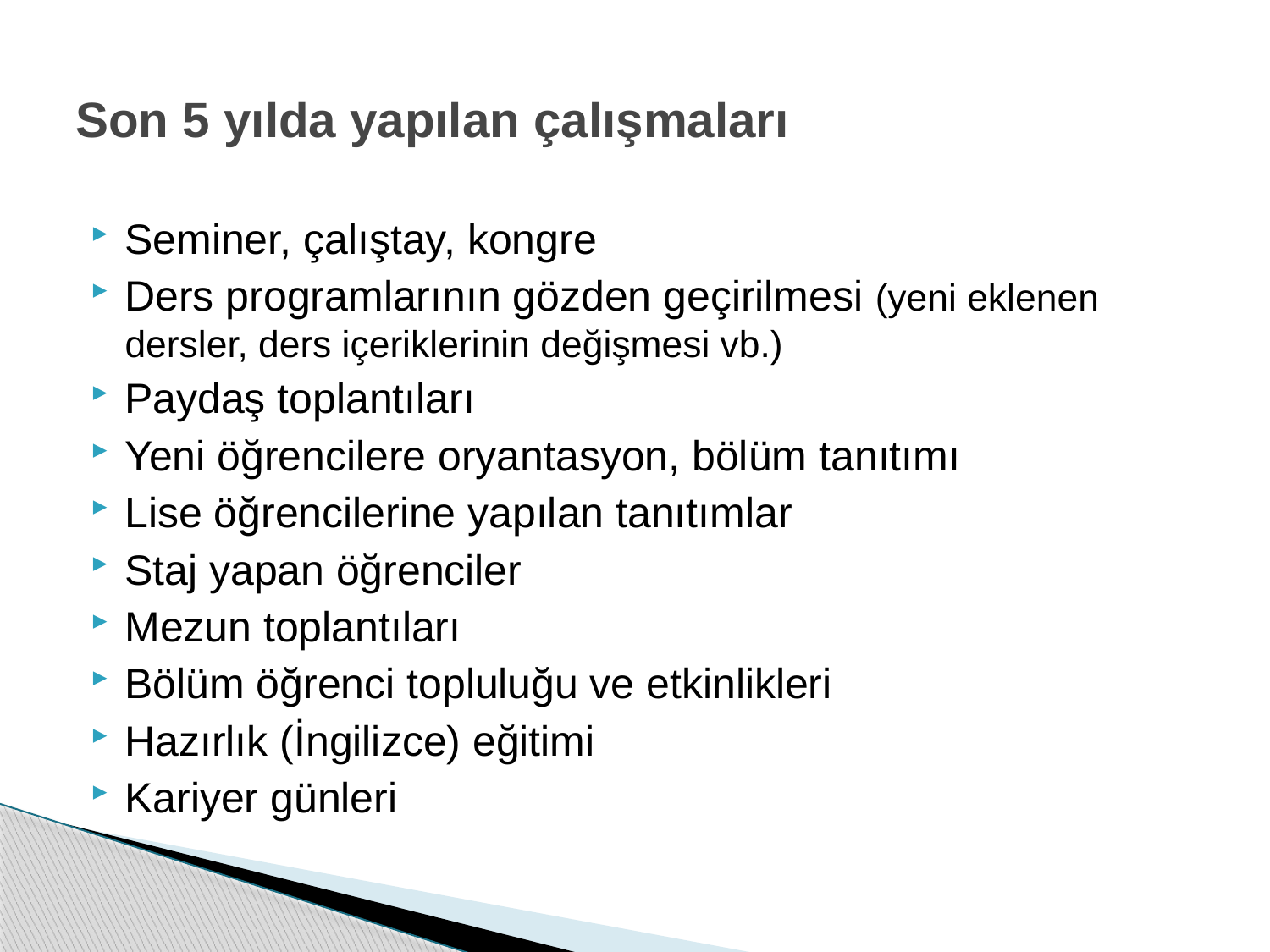

# Son 5 yılda yapılan çalışmaları
Seminer, çalıştay, kongre
Ders programlarının gözden geçirilmesi (yeni eklenen dersler, ders içeriklerinin değişmesi vb.)
Paydaş toplantıları
Yeni öğrencilere oryantasyon, bölüm tanıtımı
Lise öğrencilerine yapılan tanıtımlar
Staj yapan öğrenciler
Mezun toplantıları
Bölüm öğrenci topluluğu ve etkinlikleri
Hazırlık (İngilizce) eğitimi
Kariyer günleri